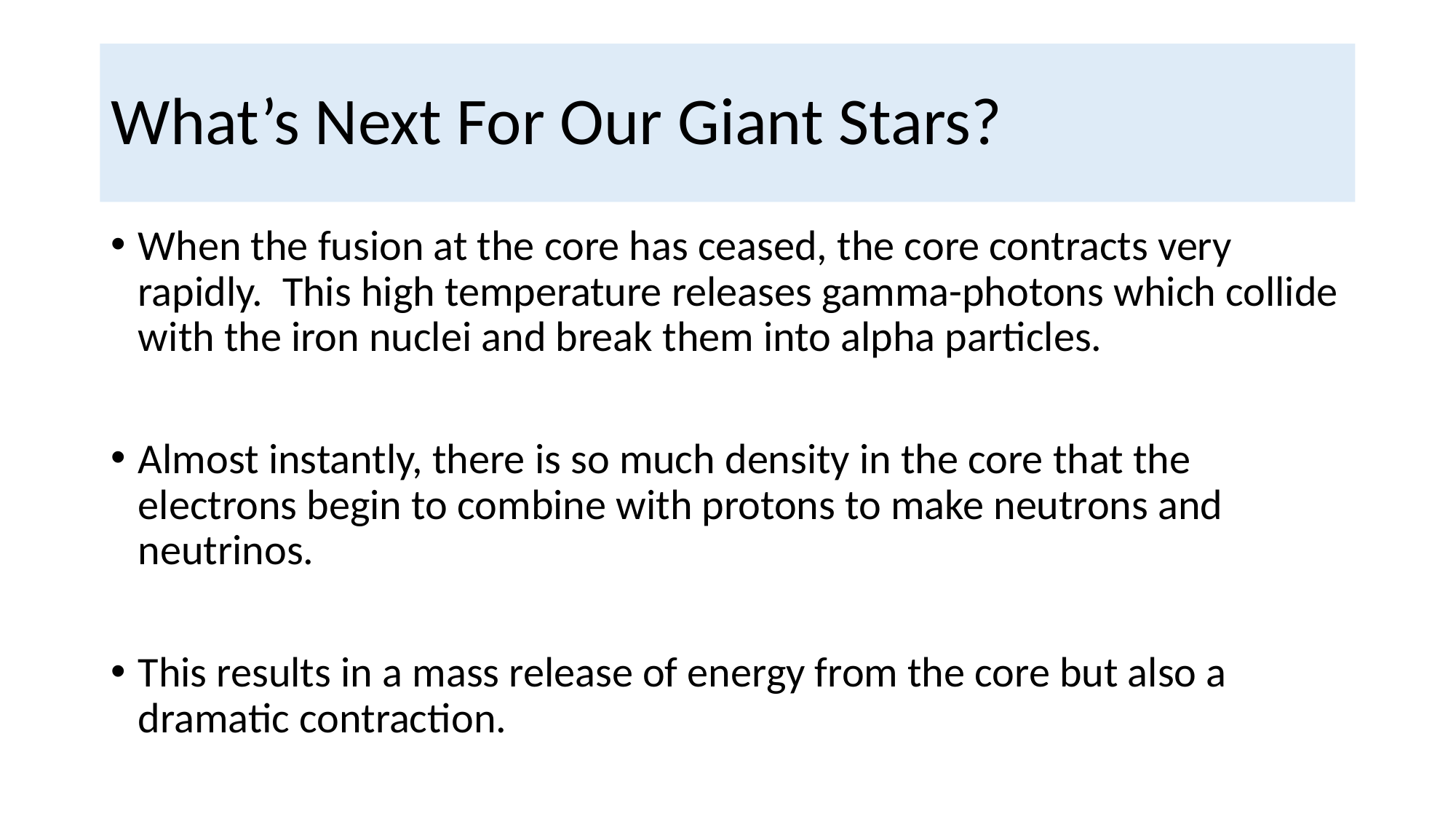

# What’s Next For Our Giant Stars?
When the fusion at the core has ceased, the core contracts very rapidly.  This high temperature releases gamma-photons which collide with the iron nuclei and break them into alpha particles.

Almost instantly, there is so much density in the core that the electrons begin to combine with protons to make neutrons and neutrinos.

This results in a mass release of energy from the core but also a dramatic contraction.